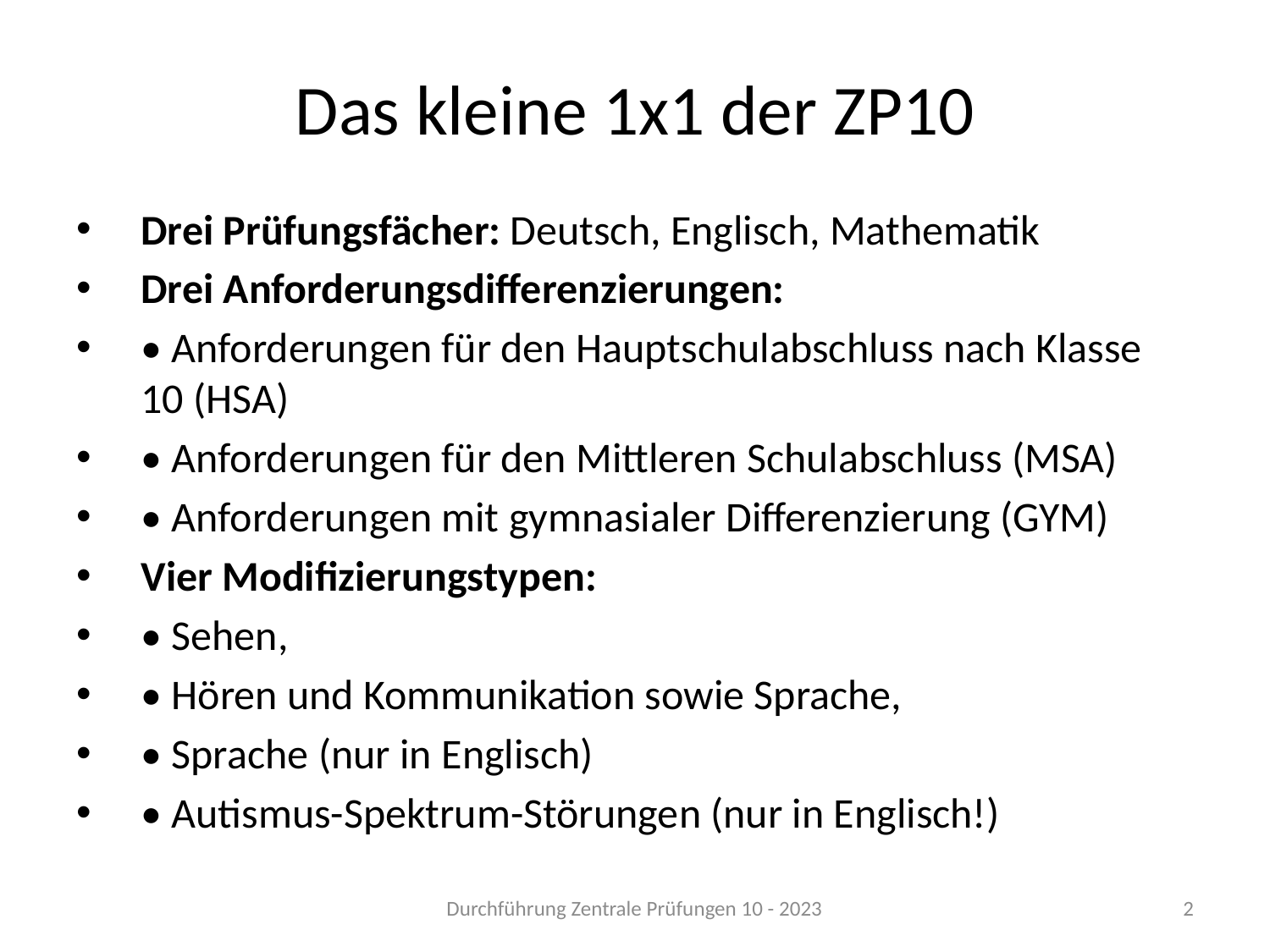

Das kleine 1x1 der ZP10

Drei Prüfungsfächer: Deutsch, Englisch, Mathematik
Drei Anforderungsdifferenzierungen:
• Anforderungen für den Hauptschulabschluss nach Klasse 10 (HSA)
• Anforderungen für den Mittleren Schulabschluss (MSA)
• Anforderungen mit gymnasialer Differenzierung (GYM)
Vier Modifizierungstypen:
• Sehen,
• Hören und Kommunikation sowie Sprache,
• Sprache (nur in Englisch)
• Autismus-Spektrum-Störungen (nur in Englisch!)

Durchführung Zentrale Prüfungen 10 - 2023
2